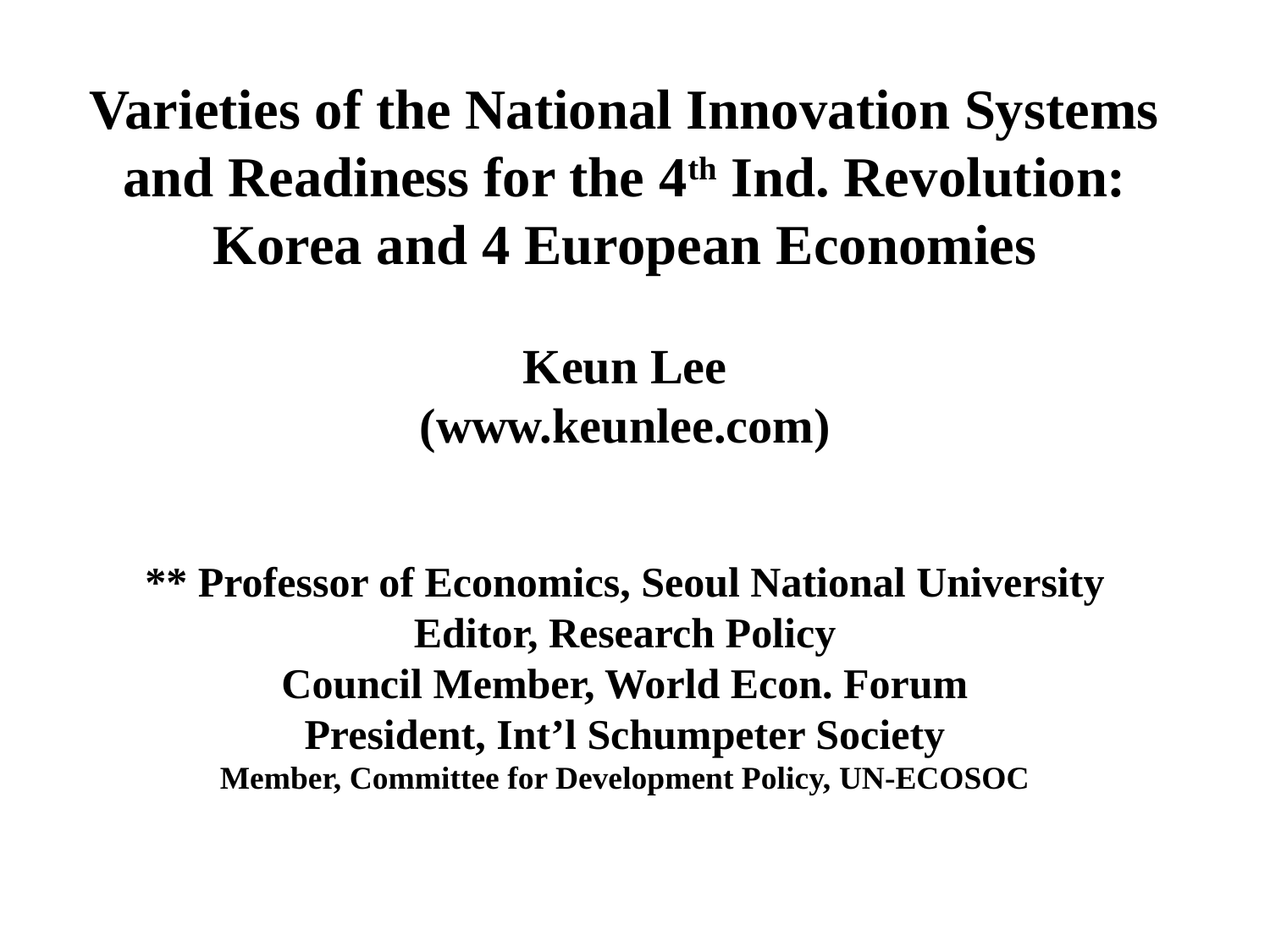

Varieties of the National Innovation Systems and Readiness for the 4th Ind. Revolution:
Korea and 4 European Economies

Keun Lee
(www.keunlee.com)

** Professor of Economics, Seoul National University
Editor, Research Policy
Council Member, World Econ. Forum
President, Int’l Schumpeter Society
Member, Committee for Development Policy, UN-ECOSOC